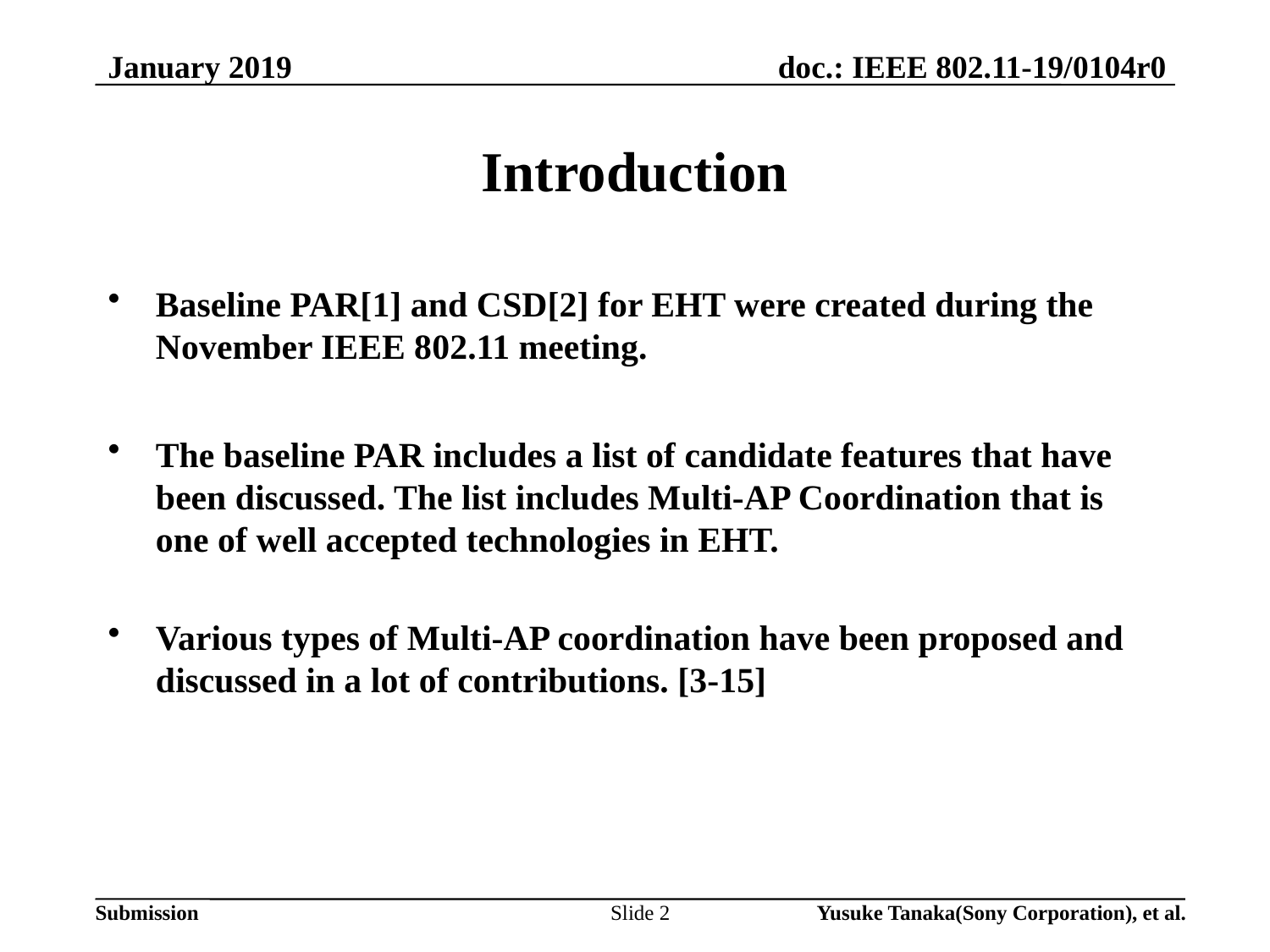

January 2019
# Introduction
Baseline PAR[1] and CSD[2] for EHT were created during the November IEEE 802.11 meeting.

The baseline PAR includes a list of candidate features that have been discussed. The list includes Multi-AP Coordination that is one of well accepted technologies in EHT.

Various types of Multi-AP coordination have been proposed and discussed in a lot of contributions. [3-15]
Slide 2
Yusuke Tanaka(Sony Corporation), et al.